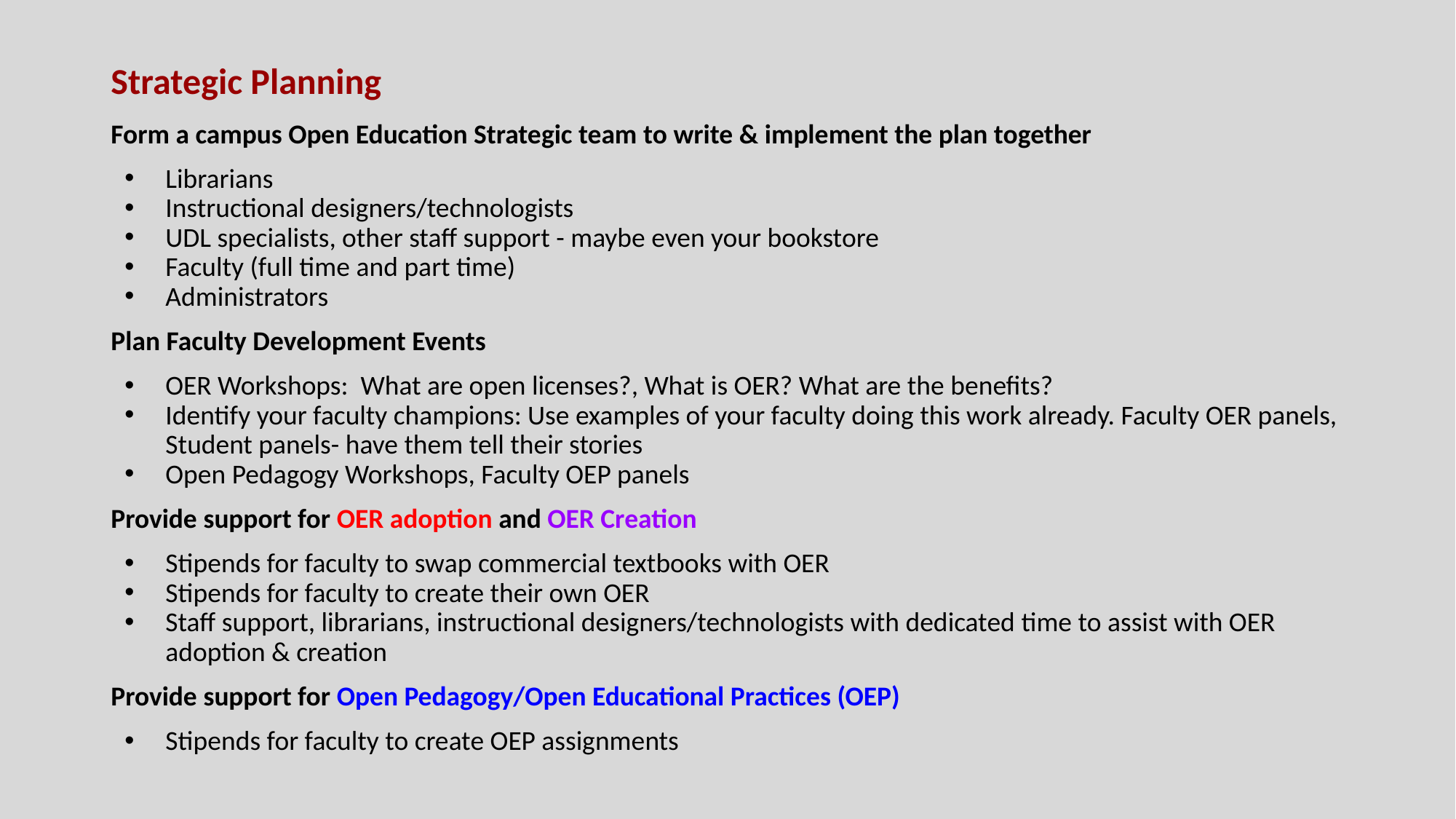

# Strategic Planning
Form a campus Open Education Strategic team to write & implement the plan together
Librarians
Instructional designers/technologists
UDL specialists, other staff support - maybe even your bookstore
Faculty (full time and part time)
Administrators
Plan Faculty Development Events
OER Workshops:  What are open licenses?, What is OER? What are the benefits?
Identify your faculty champions: Use examples of your faculty doing this work already. Faculty OER panels, Student panels- have them tell their stories
Open Pedagogy Workshops, Faculty OEP panels
Provide support for OER adoption and OER Creation
Stipends for faculty to swap commercial textbooks with OER
Stipends for faculty to create their own OER
Staff support, librarians, instructional designers/technologists with dedicated time to assist with OER adoption & creation
Provide support for Open Pedagogy/Open Educational Practices (OEP)
Stipends for faculty to create OEP assignments